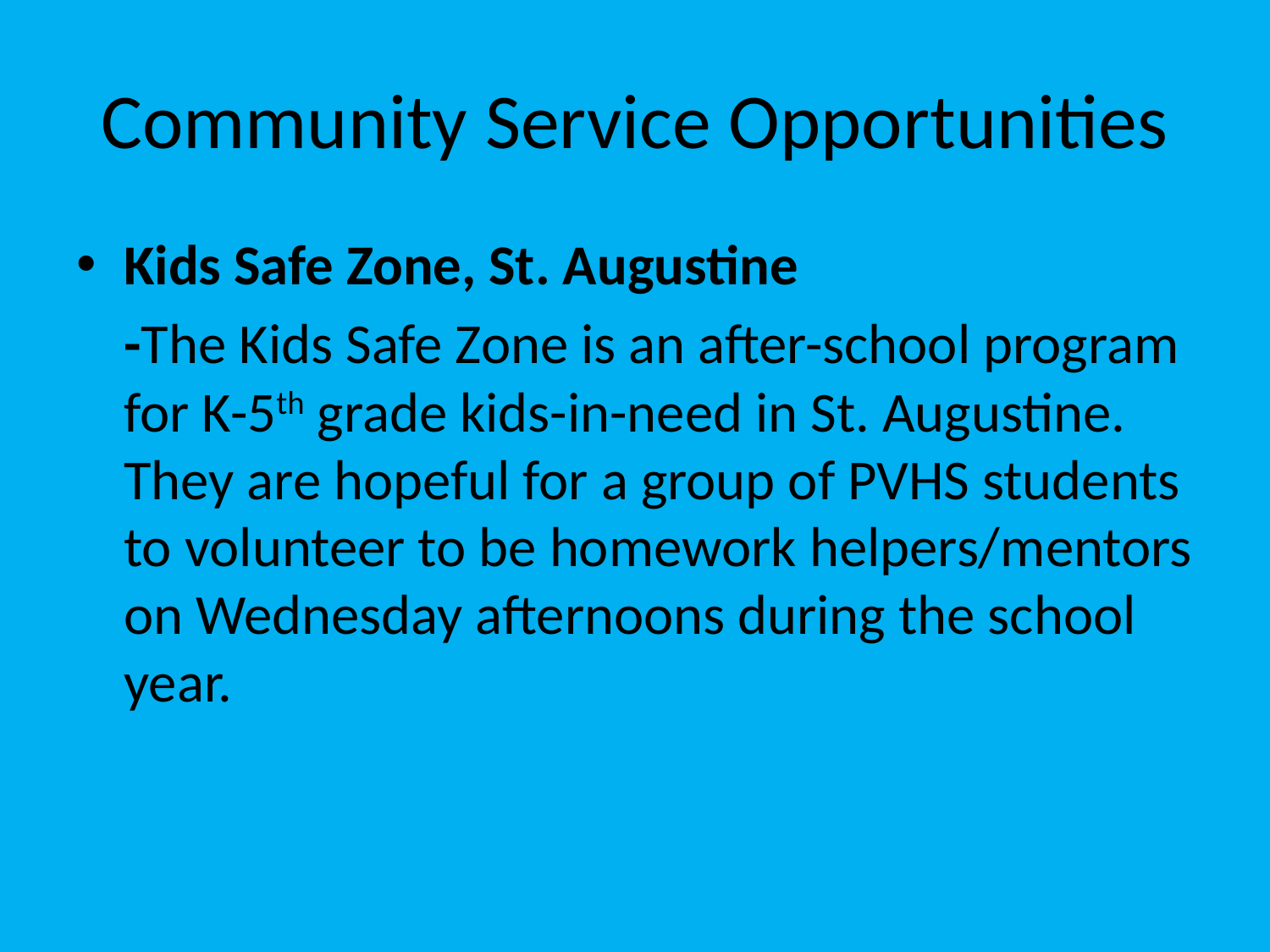

# Community Service Opportunities
Kids Safe Zone, St. Augustine
	-The Kids Safe Zone is an after-school program for K-5th grade kids-in-need in St. Augustine. They are hopeful for a group of PVHS students to volunteer to be homework helpers/mentors on Wednesday afternoons during the school year.